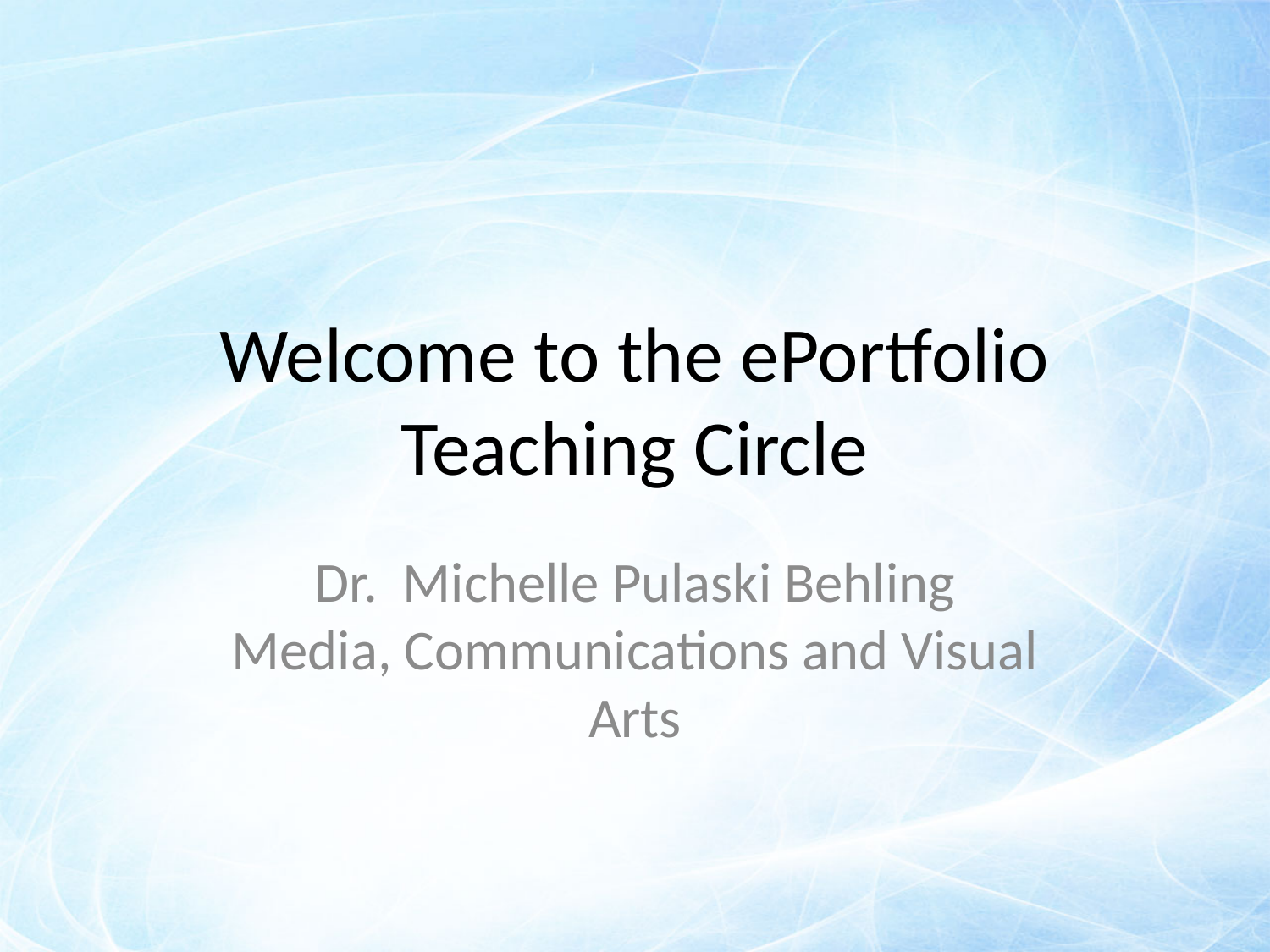

# Welcome to the ePortfolio Teaching Circle
Dr.  Michelle Pulaski Behling
Media, Communications and Visual Arts